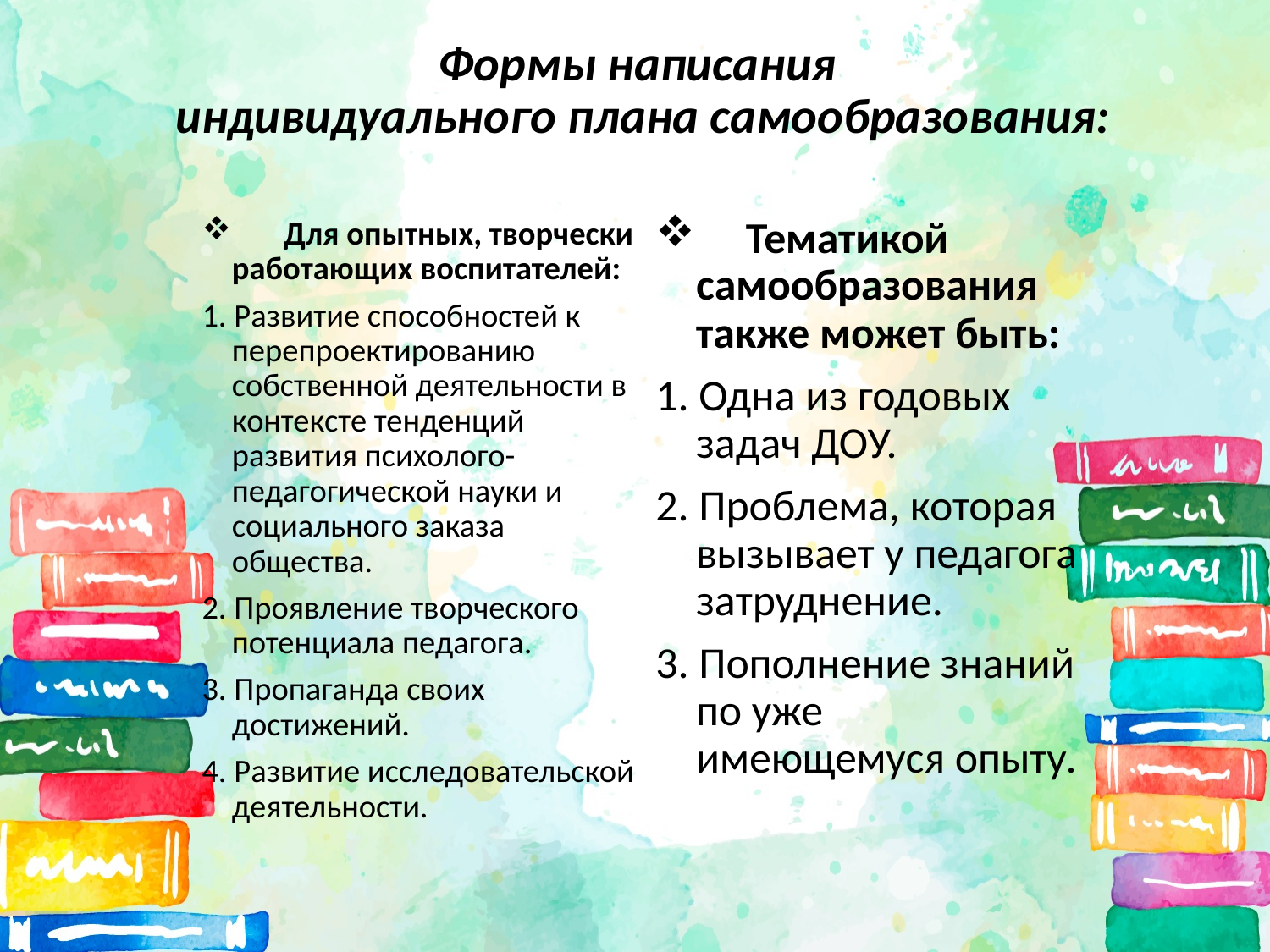

# Формы написания индивидуального плана самообразования:

       Для опытных, творчески работающих воспитателей:
1. Развитие способностей к перепроектированию собственной деятельности в контексте тенденций развития психолого-педагогической науки и социального заказа общества.
2. Проявление творческого потенциала педагога.
3. Пропаганда своих достижений.
4. Развитие исследовательской деятельности.

     Тематикой самообразования также может быть:
1. Одна из годовых задач ДОУ.
2. Проблема, которая вызывает у педагога затруднение.
3. Пополнение знаний по уже имеющемуся опыту.